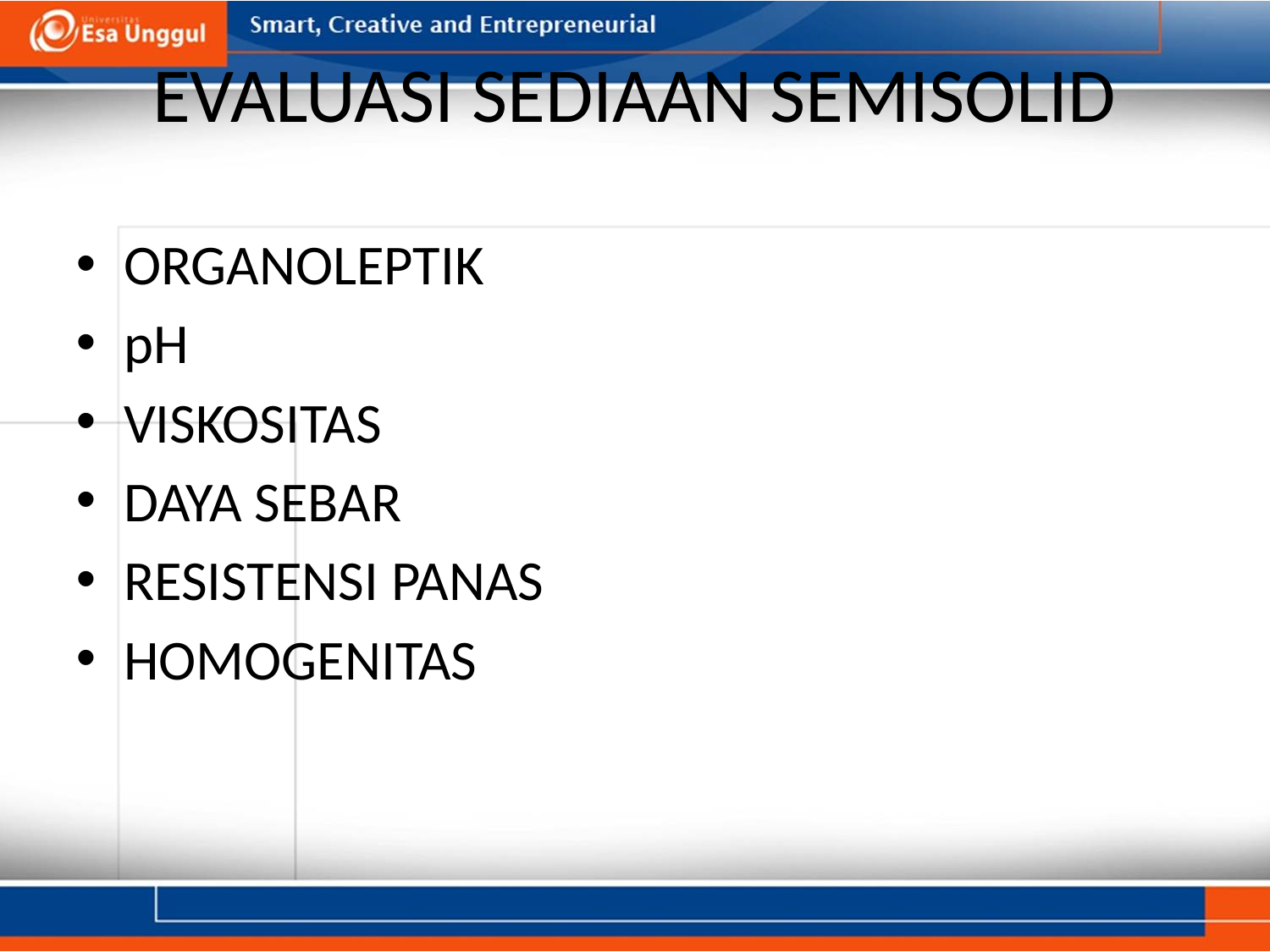

# EVALUASI SEDIAAN SEMISOLID
ORGANOLEPTIK
pH
VISKOSITAS
DAYA SEBAR
RESISTENSI PANAS
HOMOGENITAS